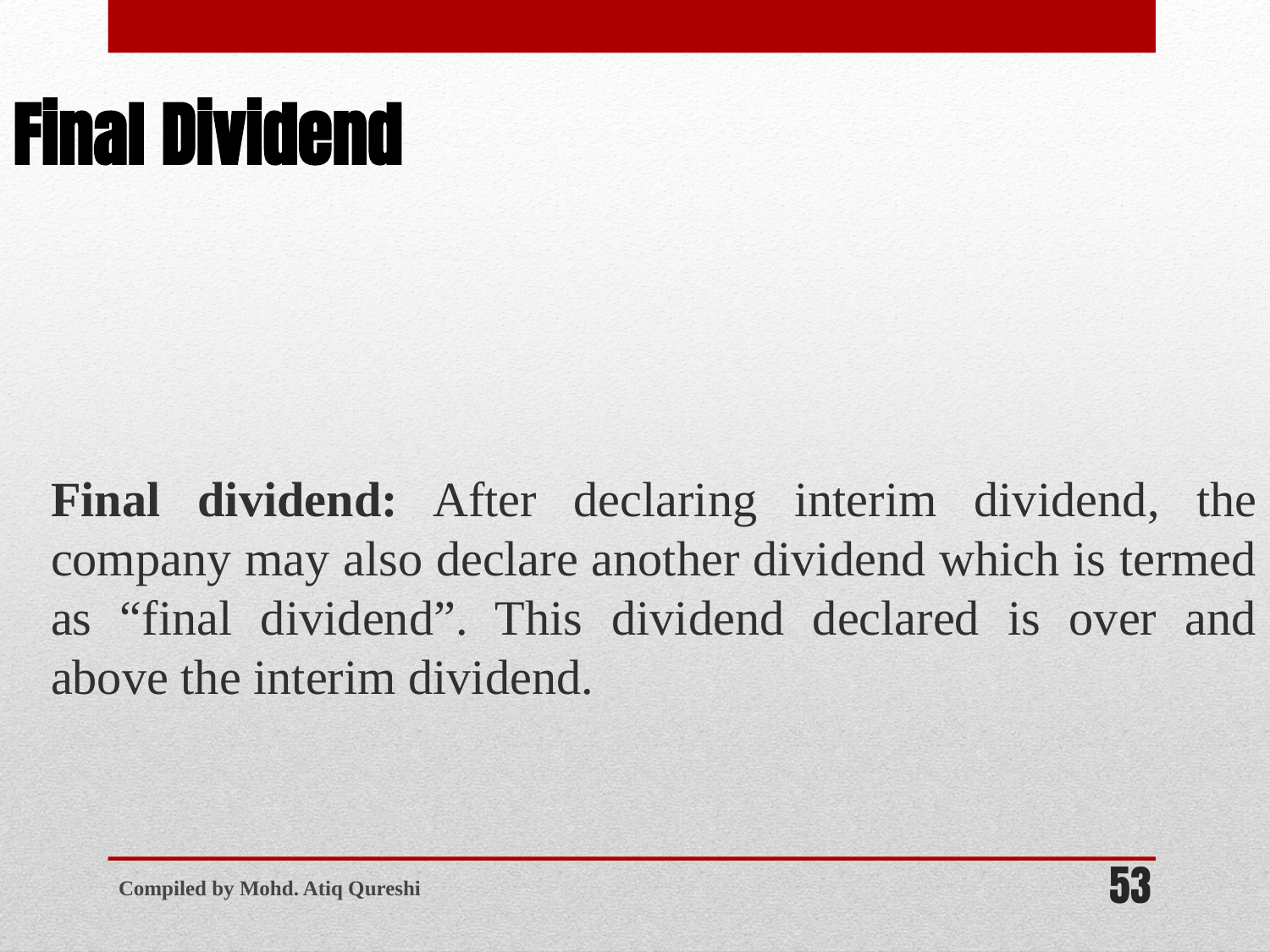

# Final Dividend
	Final dividend: After declaring interim dividend, the company may also declare another dividend which is termed as “final dividend”. This dividend declared is over and above the interim dividend.
Compiled by Mohd. Atiq Qureshi
53